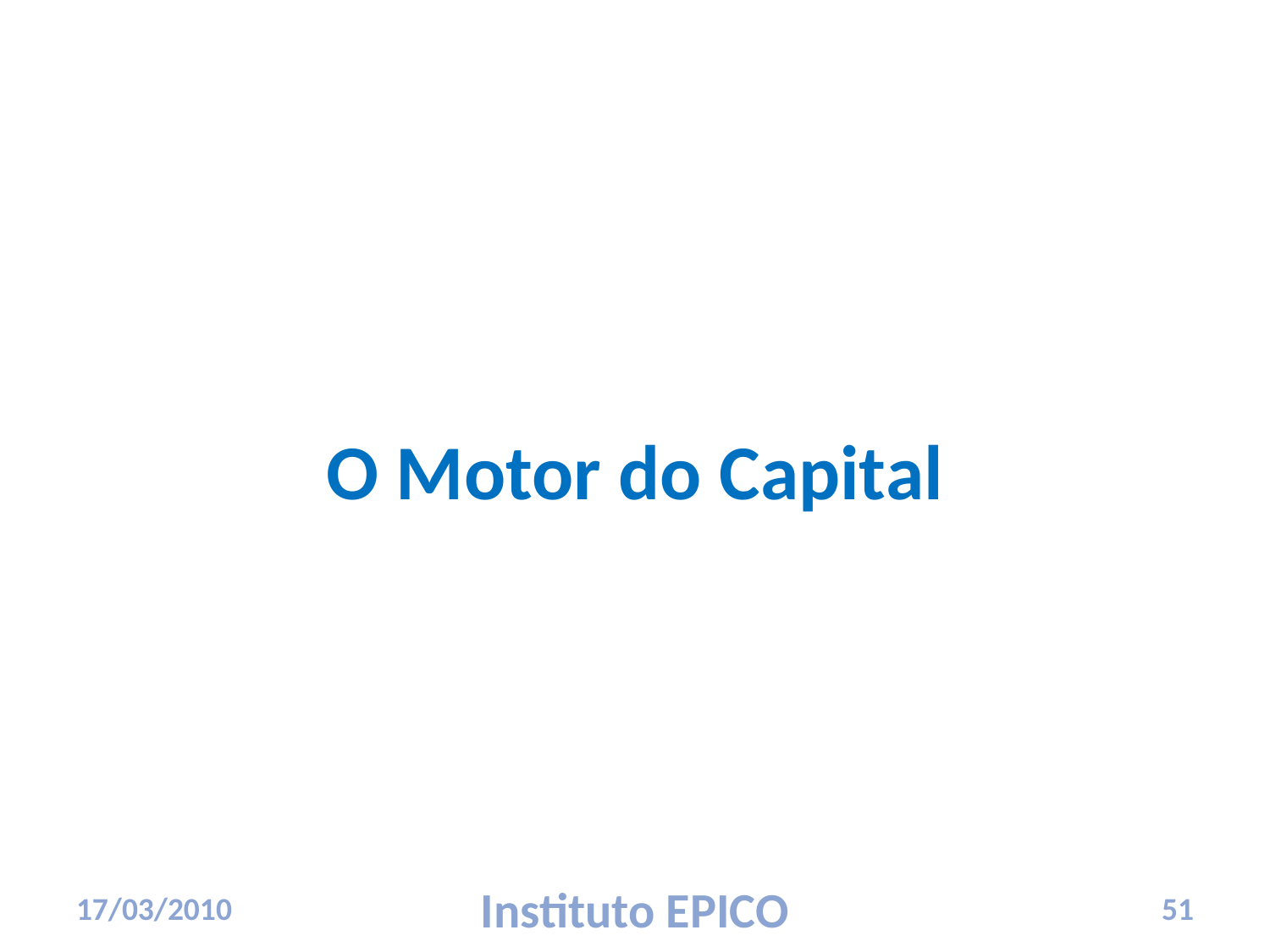

# O Motor do Capital
17/03/2010
Instituto EPICO
51